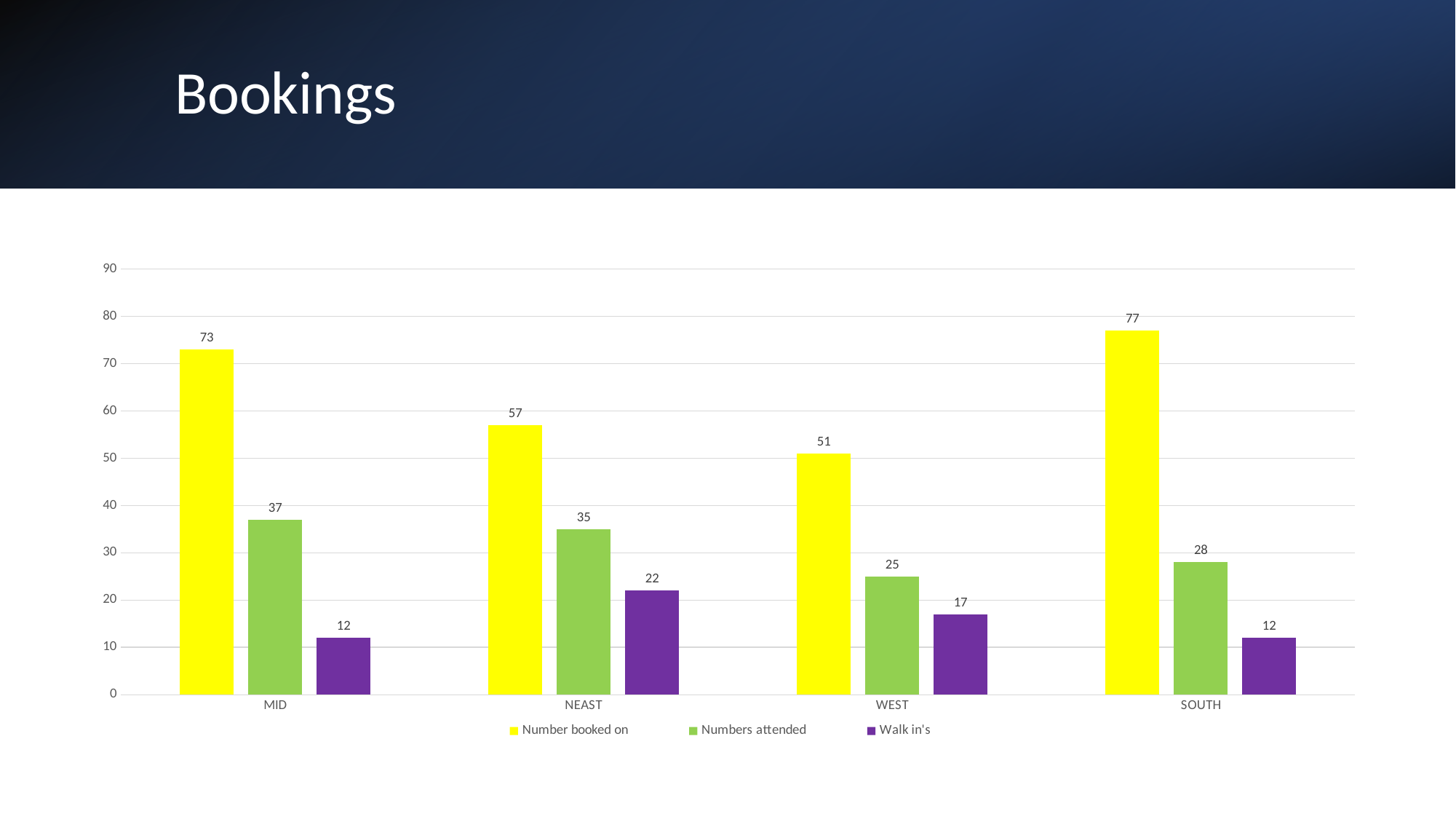

# Bookings

### Chart

| Category | Number booked on | Numbers attended | Walk in's  |
|---|---|---|---|
| MID | 73.0 | 37.0 | 12.0 |
| NEAST | 57.0 | 35.0 | 22.0 |
| WEST | 51.0 | 25.0 | 17.0 |
| SOUTH | 77.0 | 28.0 | 12.0 |